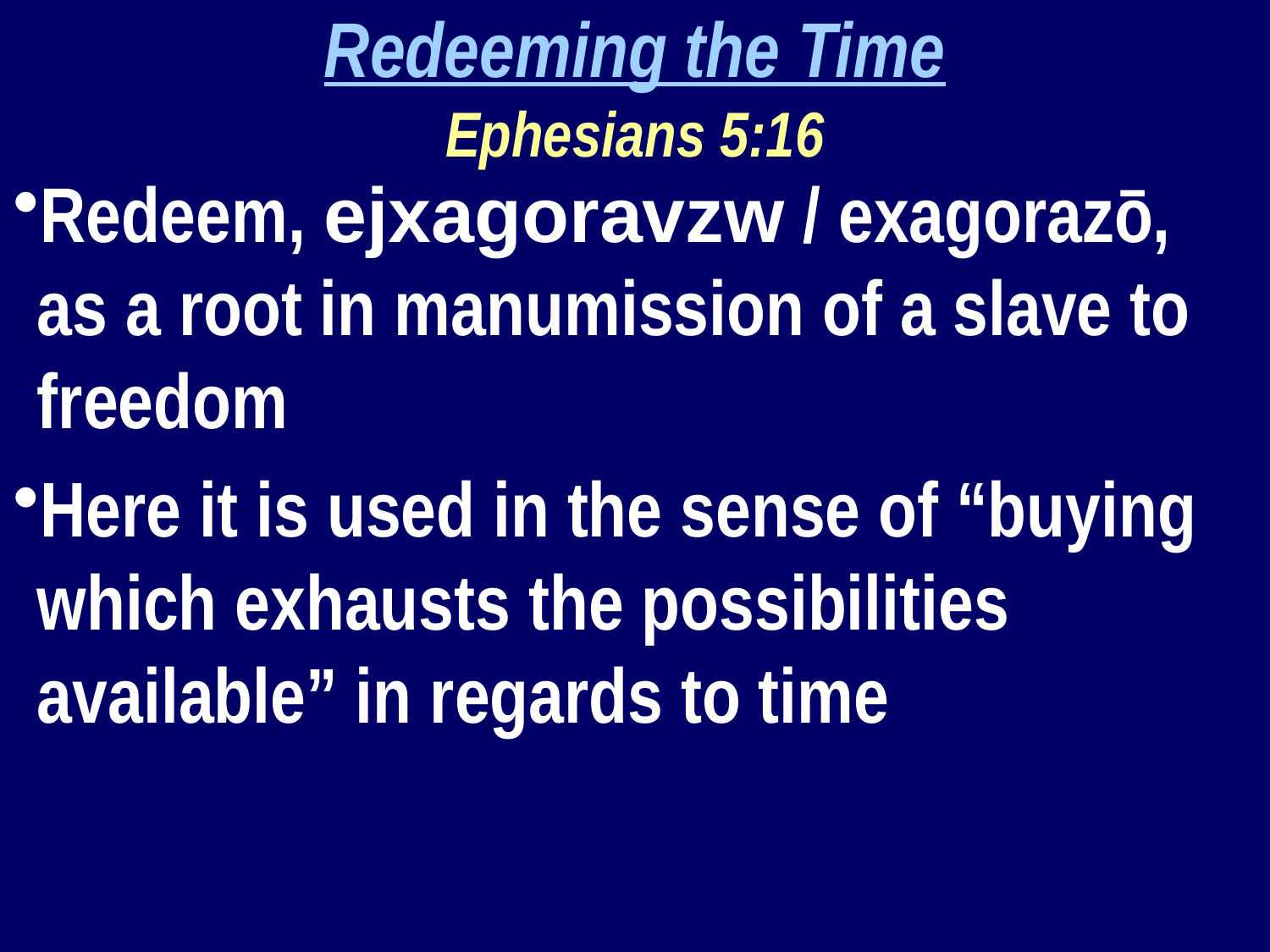

Redeeming the Time
Ephesians 5:16
Redeem, ejxagoravzw / exagorazō, as a root in manumission of a slave to freedom
Here it is used in the sense of “buying which exhausts the possibilities available” in regards to time